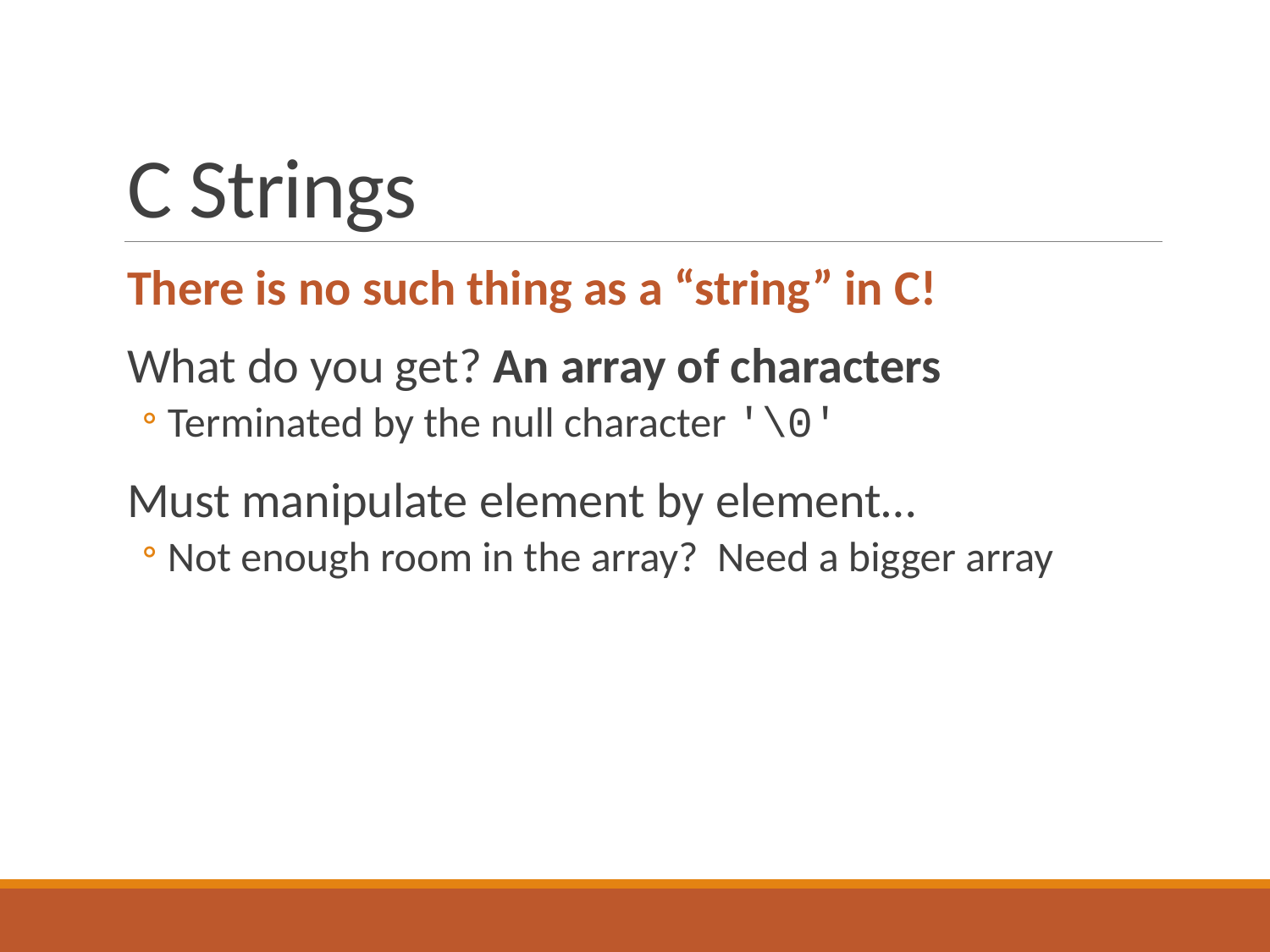

# C Strings
There is no such thing as a “string” in C!
What do you get? An array of characters
Terminated by the null character '\0'
Must manipulate element by element…
Not enough room in the array?  Need a bigger array